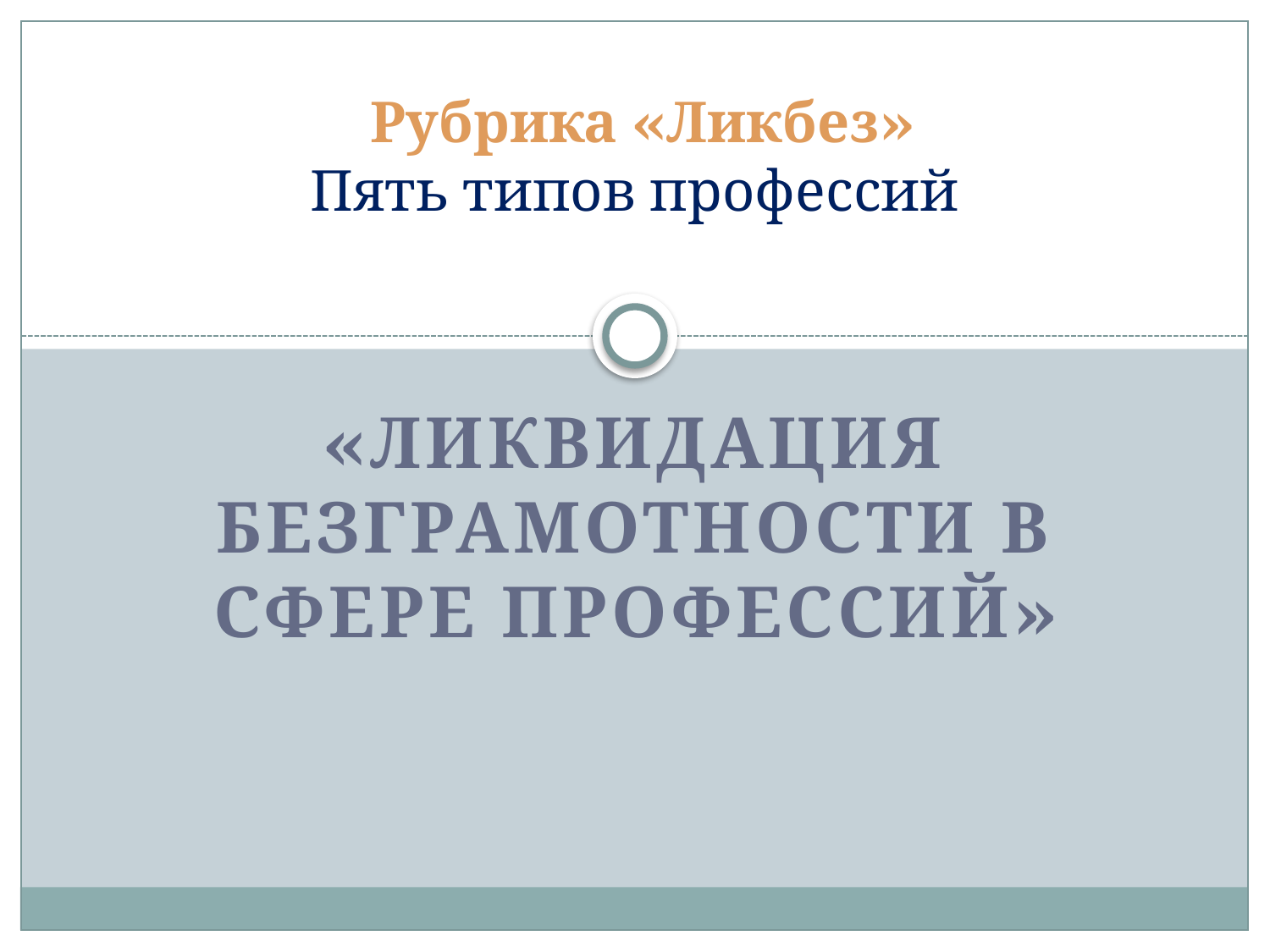

# Рубрика «Ликбез» Пять типов профессий
«Ликвидация безграмотности в сфере профессий»